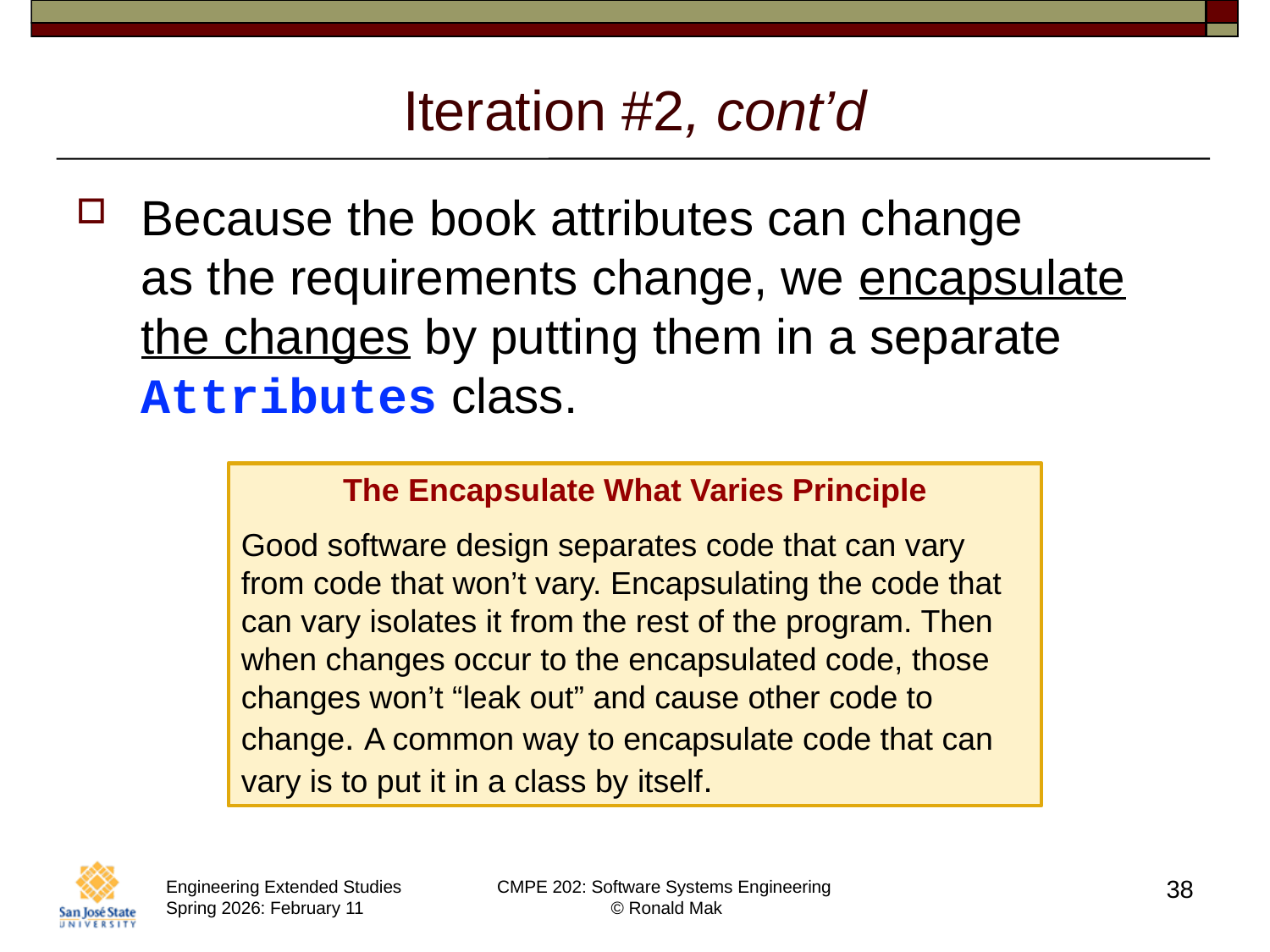

# Iteration #2, cont’d
Because the book attributes can change
as the requirements change, we encapsulate the changes by putting them in a separate Attributes class.
The Encapsulate What Varies Principle

Good software design separates code that can vary from code that won’t vary. Encapsulating the code that can vary isolates it from the rest of the program. Then when changes occur to the encapsulated code, those changes won’t “leak out” and cause other code to change. A common way to encapsulate code that can vary is to put it in a class by itself.
38